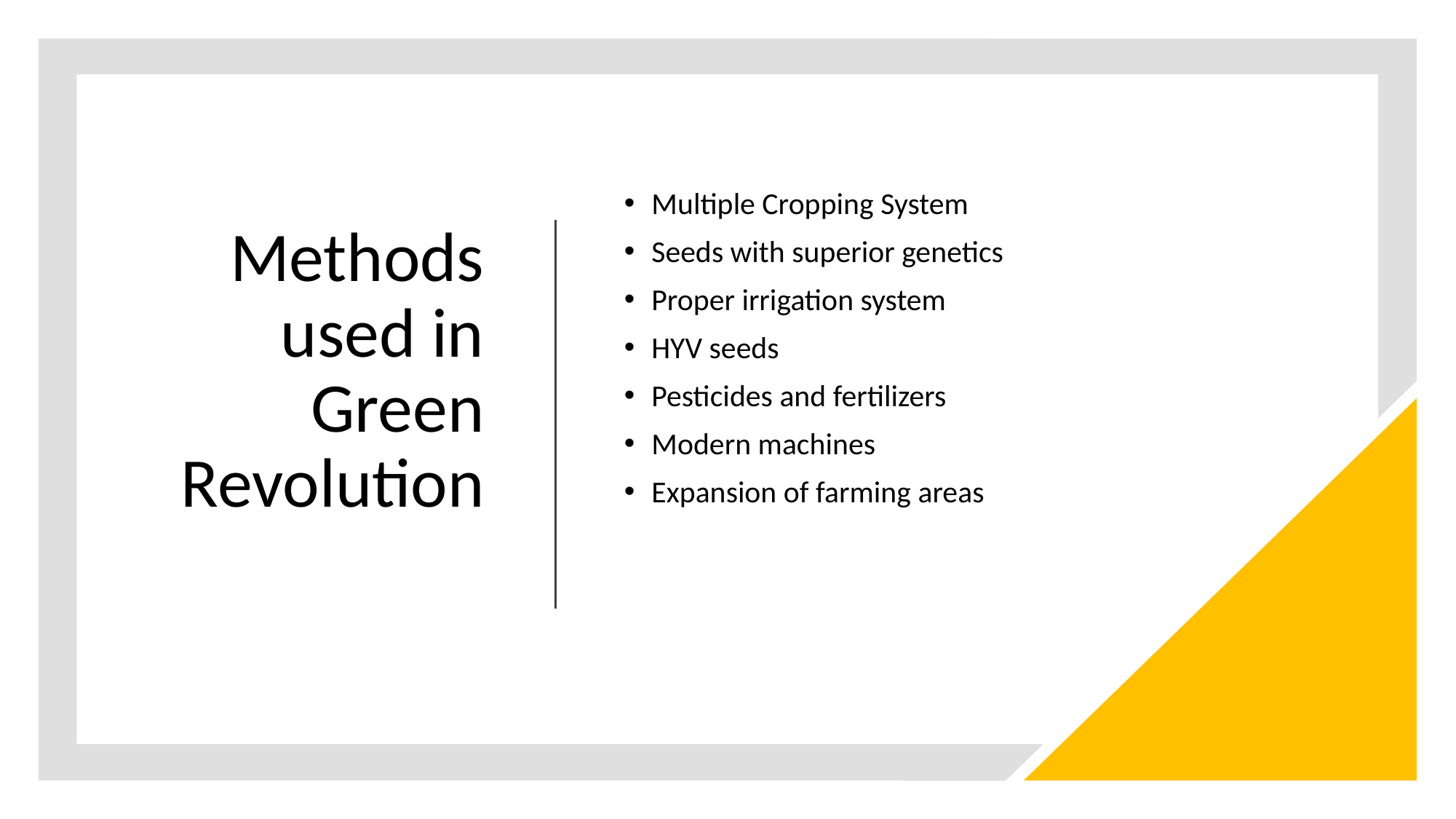

# Methods used in Green Revolution

Multiple Cropping System
Seeds with superior genetics
Proper irrigation system
HYV seeds
Pesticides and fertilizers
Modern machines
Expansion of farming areas